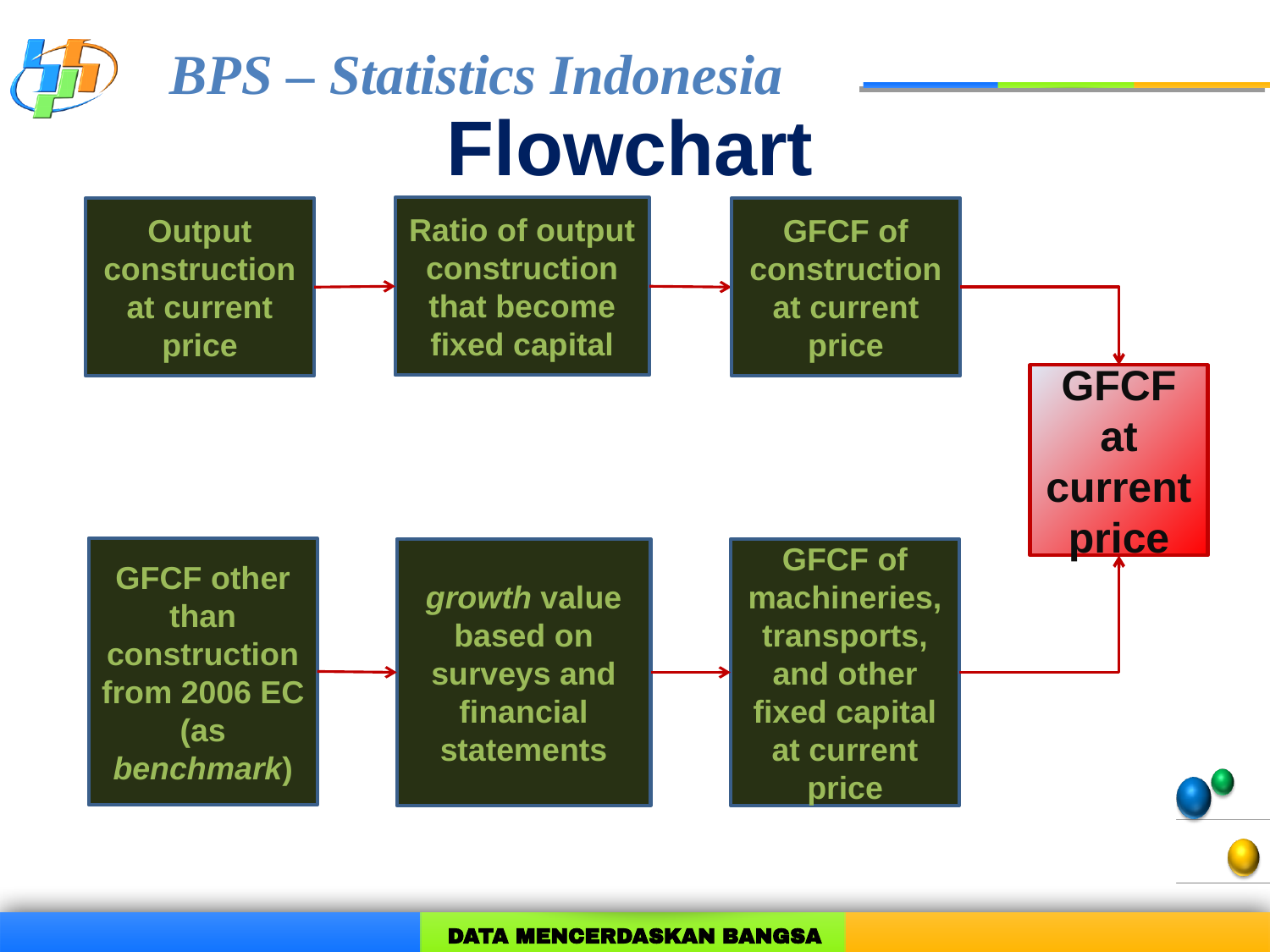

# Flowchart
Ratio of output construction that become fixed capital
GFCF of construction at current price
Output construction at current price
GFCF at current price
GFCF other than construction from 2006 EC (as benchmark)
GFCF of machineries, transports, and other fixed capital at current price
growth value based on surveys and financial statements